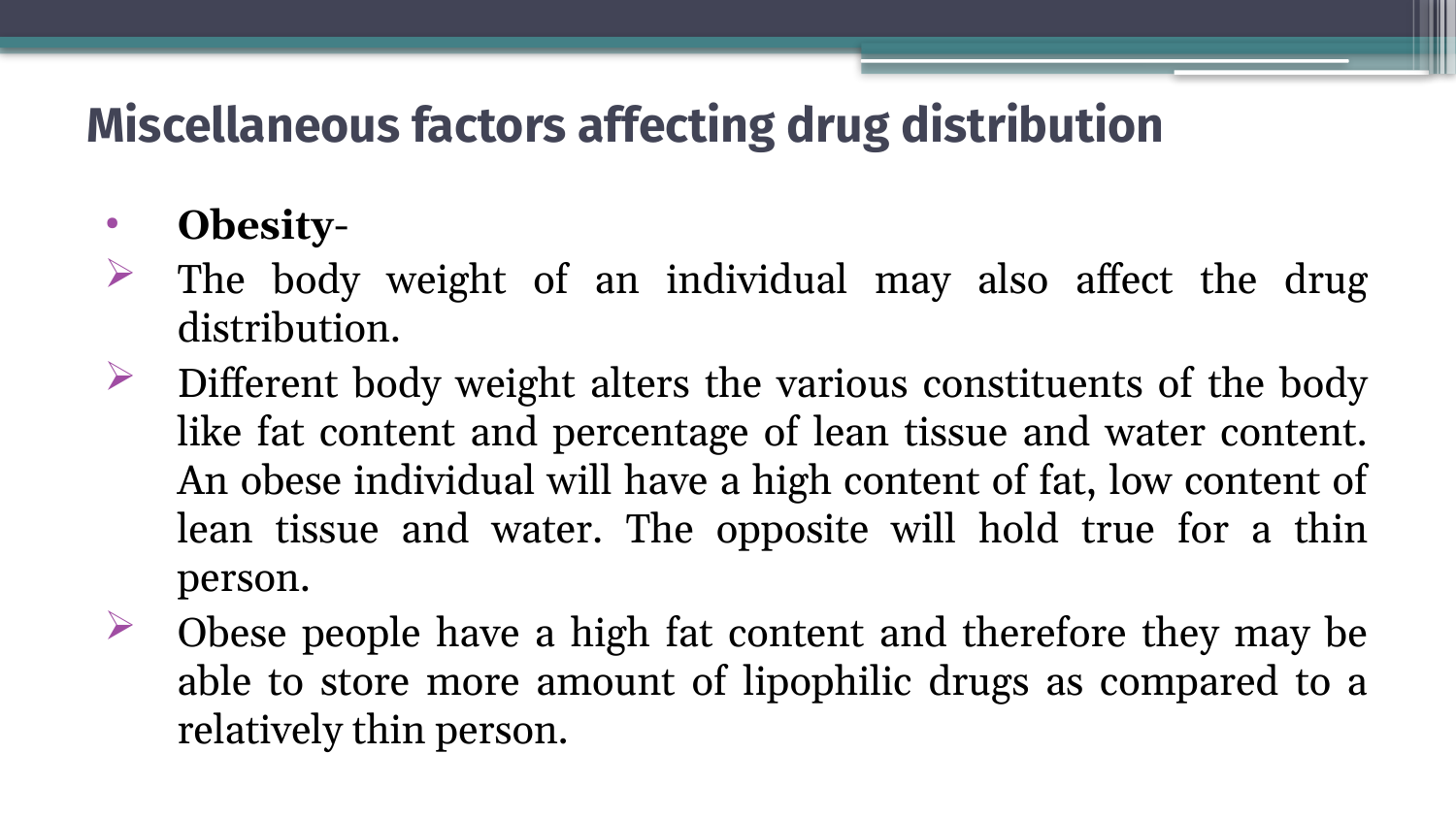

# Miscellaneous factors affecting drug distribution
Obesity-
The body weight of an individual may also affect the drug distribution.
Different body weight alters the various constituents of the body like fat content and percentage of lean tissue and water content. An obese individual will have a high content of fat, low content of lean tissue and water. The opposite will hold true for a thin person.
Obese people have a high fat content and therefore they may be able to store more amount of lipophilic drugs as compared to a relatively thin person.